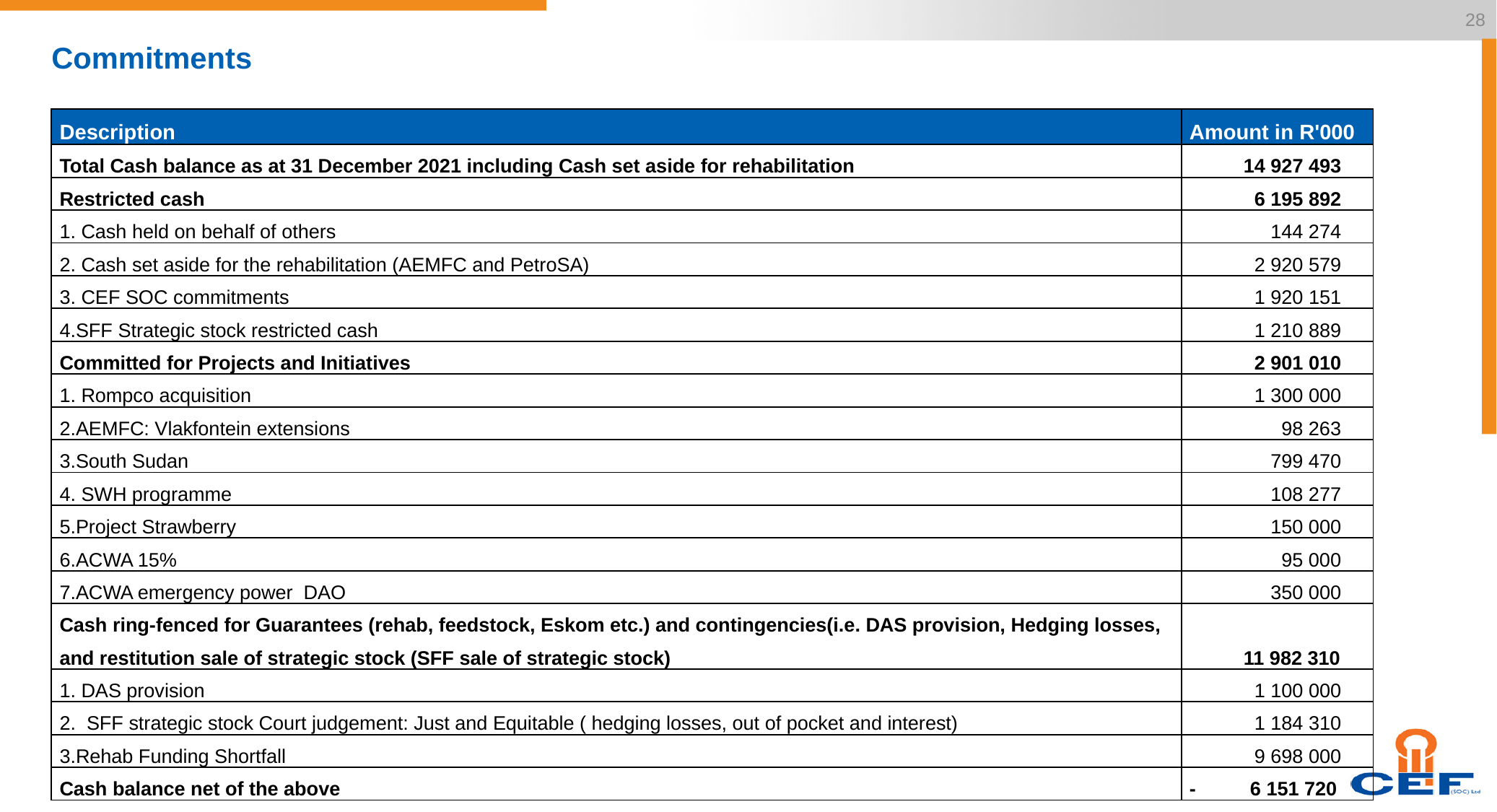

28
# Commitments
| Description | Amount in R'000 |
| --- | --- |
| Total Cash balance as at 31 December 2021 including Cash set aside for rehabilitation | 14 927 493 |
| Restricted cash | 6 195 892 |
| 1. Cash held on behalf of others | 144 274 |
| 2. Cash set aside for the rehabilitation (AEMFC and PetroSA) | 2 920 579 |
| 3. CEF SOC commitments | 1 920 151 |
| 4.SFF Strategic stock restricted cash | 1 210 889 |
| Committed for Projects and Initiatives | 2 901 010 |
| 1. Rompco acquisition | 1 300 000 |
| 2.AEMFC: Vlakfontein extensions | 98 263 |
| 3.South Sudan | 799 470 |
| 4. SWH programme | 108 277 |
| 5.Project Strawberry | 150 000 |
| 6.ACWA 15% | 95 000 |
| 7.ACWA emergency power DAO | 350 000 |
| Cash ring-fenced for Guarantees (rehab, feedstock, Eskom etc.) and contingencies(i.e. DAS provision, Hedging losses, and restitution sale of strategic stock (SFF sale of strategic stock) | 11 982 310 |
| 1. DAS provision | 1 100 000 |
| 2. SFF strategic stock Court judgement: Just and Equitable ( hedging losses, out of pocket and interest) | 1 184 310 |
| 3.Rehab Funding Shortfall | 9 698 000 |
| Cash balance net of the above | - 6 151 720 |
|  |  |
| --- | --- |
|  |  |
|  |  |
|  |  |
|  |  |
|  |  |
|  |  |
|  |  |
|  |  |
|  |  |
|  |  |
|  |  |
|  |  |
|  |  |
|  |  |
|  |  |
|  |  |
|  |  |
|  |  |
|  |  |
|  |  |
|  |  |
|  |  |
|  |  |